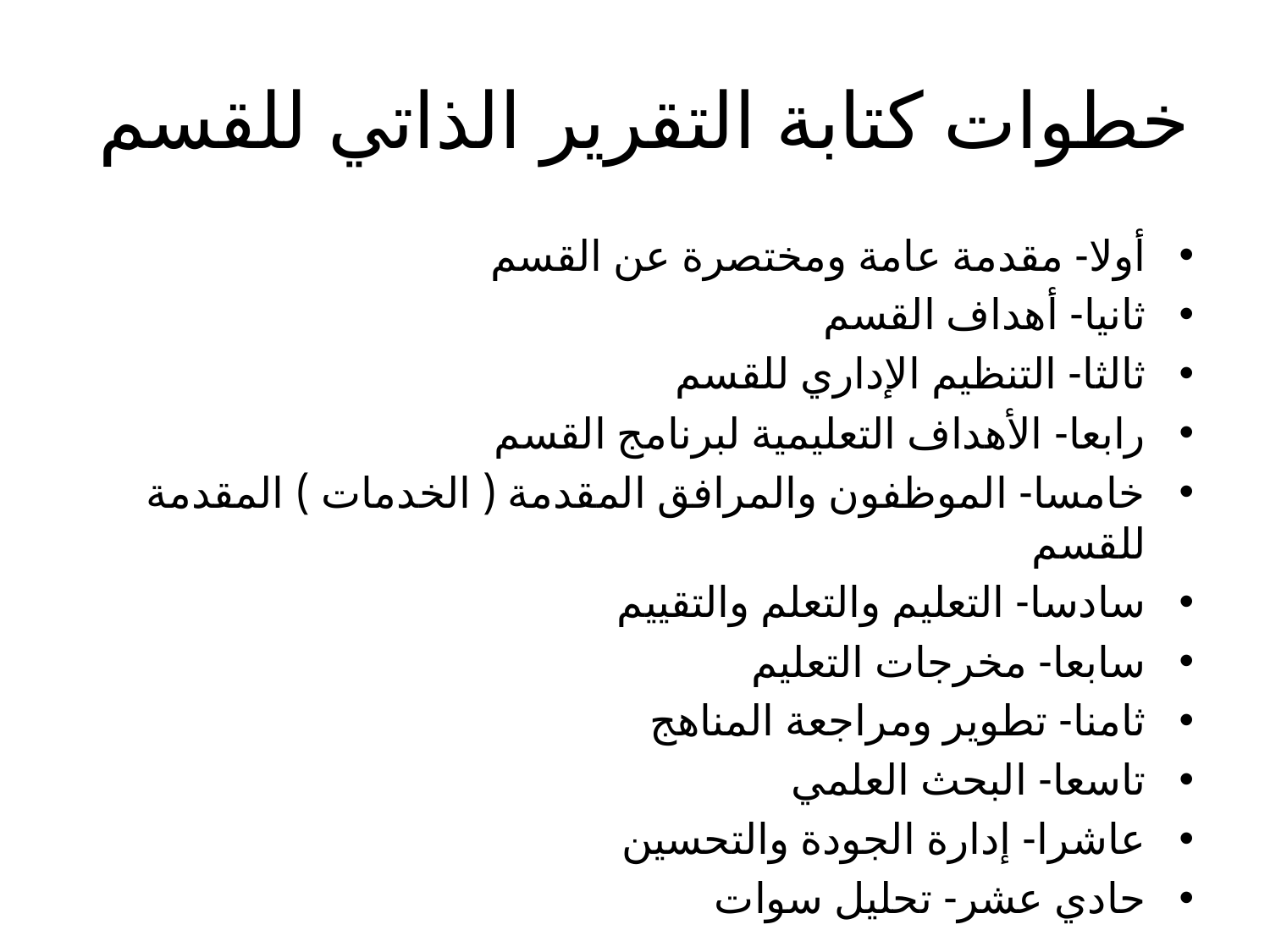

# خطوات كتابة التقرير الذاتي للقسم
أولا- مقدمة عامة ومختصرة عن القسم
ثانيا- أهداف القسم
ثالثا- التنظيم الإداري للقسم
رابعا- الأهداف التعليمية لبرنامج القسم
خامسا- الموظفون والمرافق المقدمة ( الخدمات ) المقدمة للقسم
سادسا- التعليم والتعلم والتقييم
سابعا- مخرجات التعليم
ثامنا- تطوير ومراجعة المناهج
تاسعا- البحث العلمي
عاشرا- إدارة الجودة والتحسين
حادي عشر- تحليل سوات